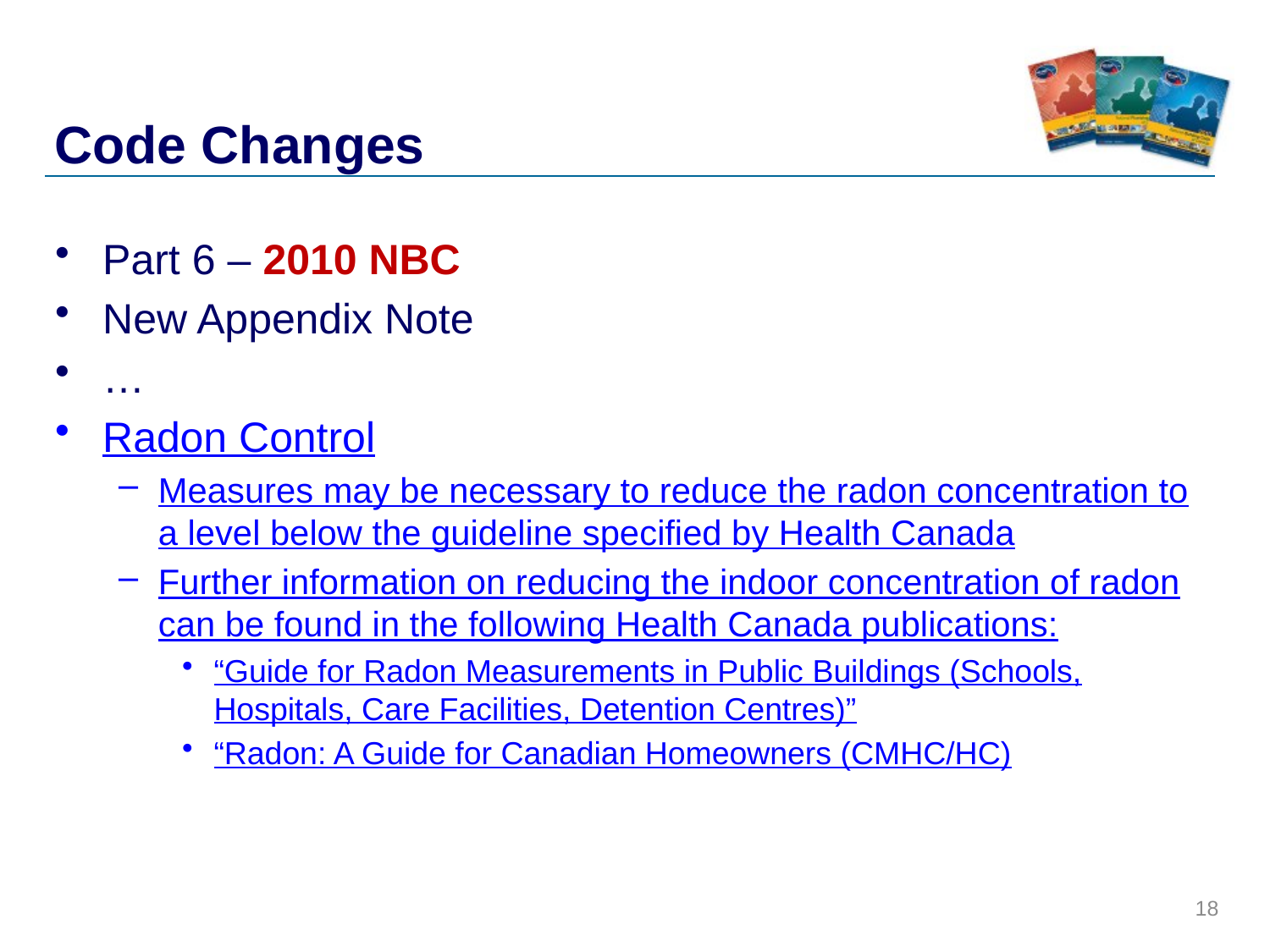

# Code Changes
Part 6 – 2010 NBC
New Appendix Note
…
Radon Control
Measures may be necessary to reduce the radon concentration to a level below the guideline specified by Health Canada
Further information on reducing the indoor concentration of radon can be found in the following Health Canada publications:
“Guide for Radon Measurements in Public Buildings (Schools, Hospitals, Care Facilities, Detention Centres)”
“Radon: A Guide for Canadian Homeowners (CMHC/HC)